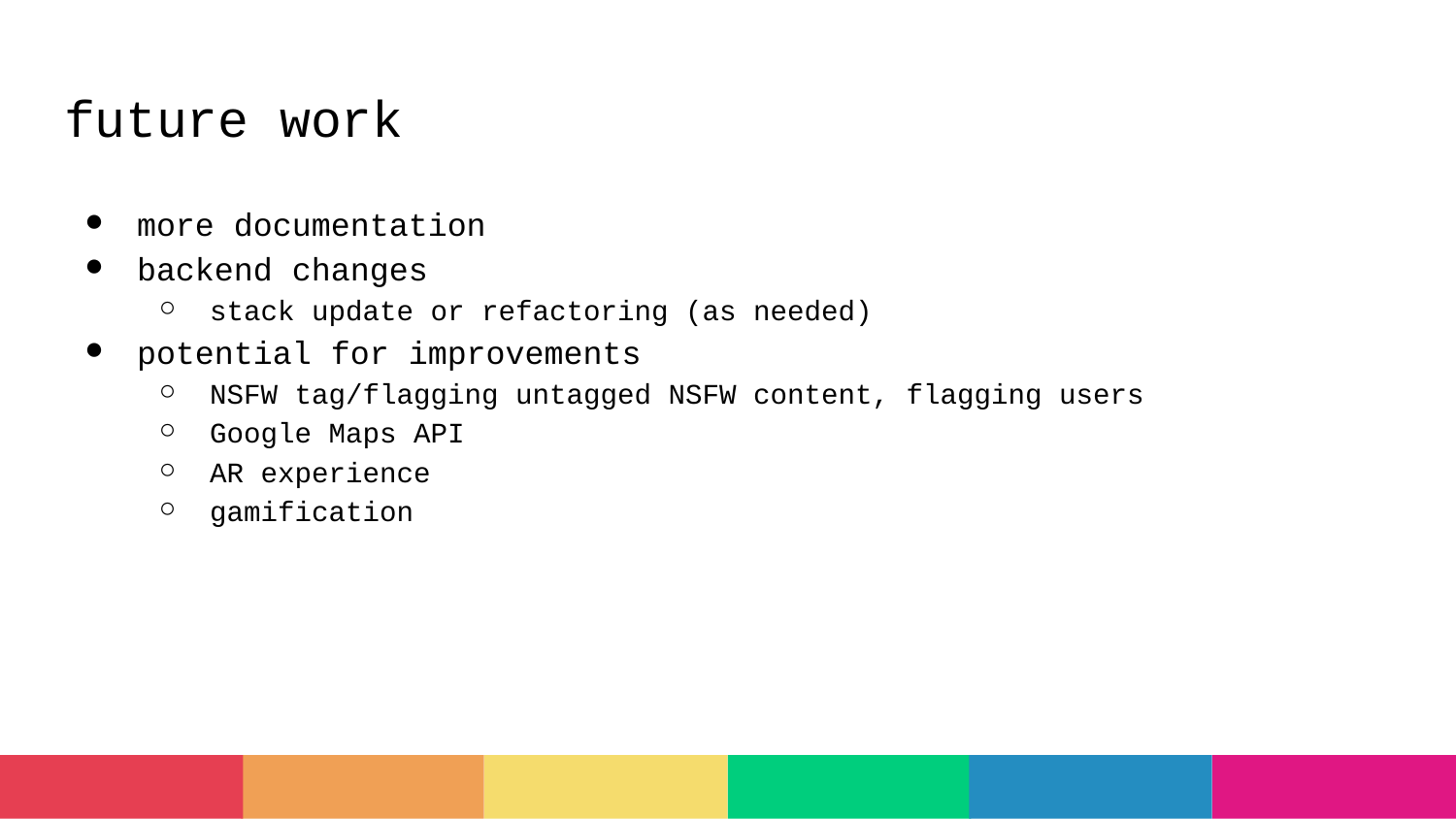

# future work
more documentation
backend changes
stack update or refactoring (as needed)
potential for improvements
NSFW tag/flagging untagged NSFW content, flagging users
Google Maps API
AR experience
gamification